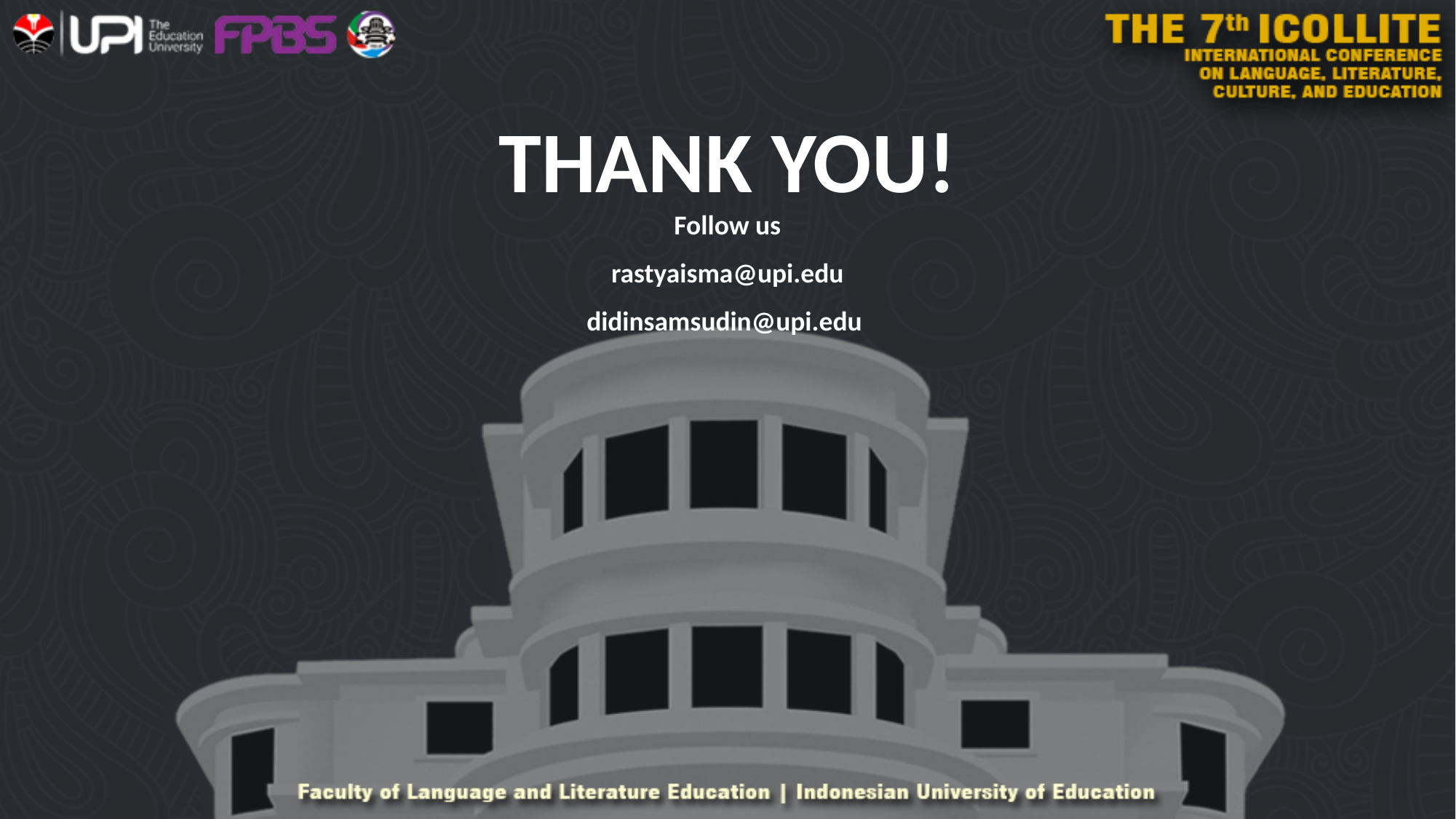

# THANK YOU!

Follow us
rastyaisma@upi.edu
didinsamsudin@upi.edu